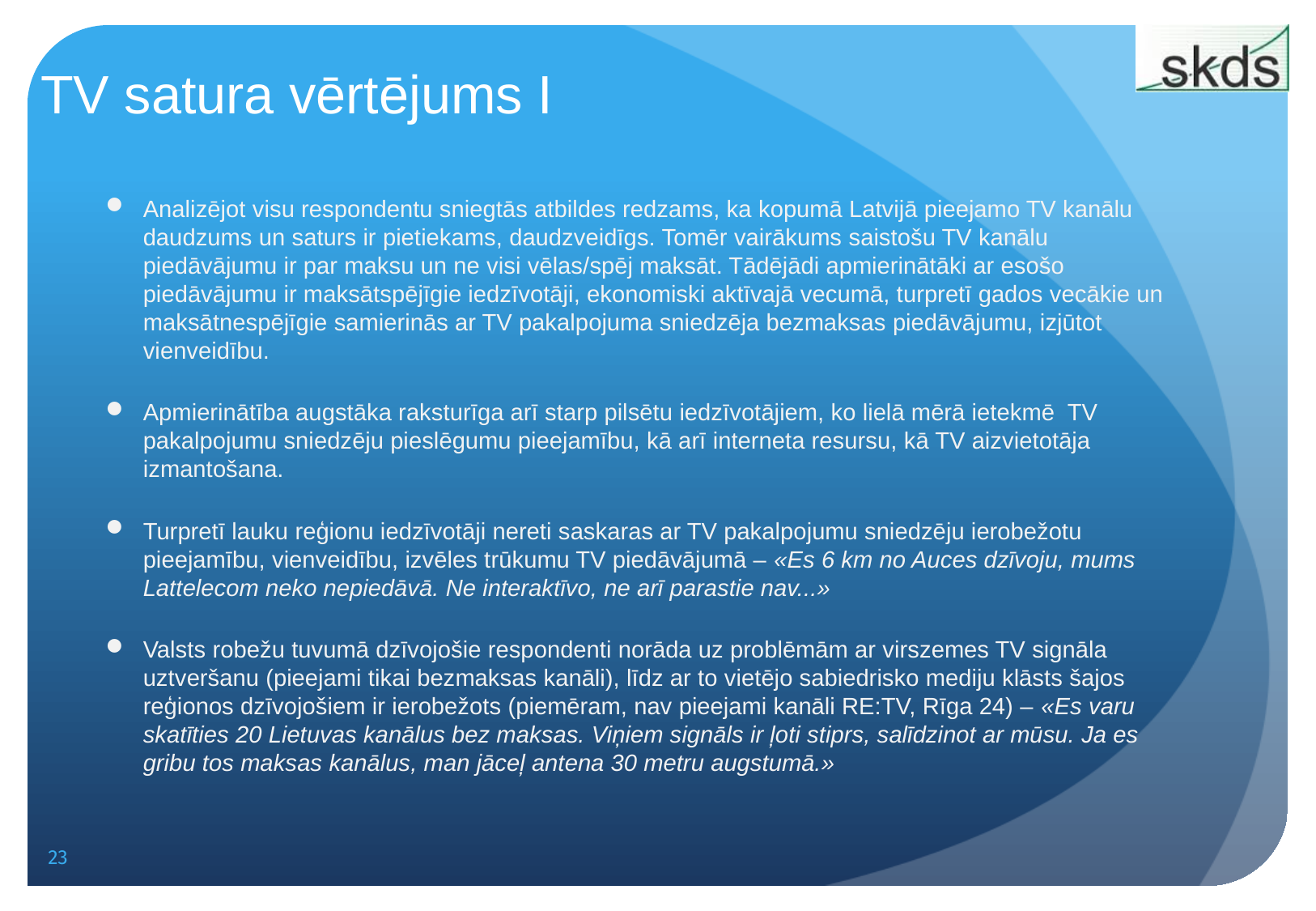

# TV satura vērtējums I
Analizējot visu respondentu sniegtās atbildes redzams, ka kopumā Latvijā pieejamo TV kanālu daudzums un saturs ir pietiekams, daudzveidīgs. Tomēr vairākums saistošu TV kanālu piedāvājumu ir par maksu un ne visi vēlas/spēj maksāt. Tādējādi apmierinātāki ar esošo piedāvājumu ir maksātspējīgie iedzīvotāji, ekonomiski aktīvajā vecumā, turpretī gados vecākie un maksātnespējīgie samierinās ar TV pakalpojuma sniedzēja bezmaksas piedāvājumu, izjūtot vienveidību.
Apmierinātība augstāka raksturīga arī starp pilsētu iedzīvotājiem, ko lielā mērā ietekmē  TV pakalpojumu sniedzēju pieslēgumu pieejamību, kā arī interneta resursu, kā TV aizvietotāja izmantošana.
Turpretī lauku reģionu iedzīvotāji nereti saskaras ar TV pakalpojumu sniedzēju ierobežotu pieejamību, vienveidību, izvēles trūkumu TV piedāvājumā – «Es 6 km no Auces dzīvoju, mums Lattelecom neko nepiedāvā. Ne interaktīvo, ne arī parastie nav...»
Valsts robežu tuvumā dzīvojošie respondenti norāda uz problēmām ar virszemes TV signāla uztveršanu (pieejami tikai bezmaksas kanāli), līdz ar to vietējo sabiedrisko mediju klāsts šajos reģionos dzīvojošiem ir ierobežots (piemēram, nav pieejami kanāli RE:TV, Rīga 24) – «Es varu skatīties 20 Lietuvas kanālus bez maksas. Viņiem signāls ir ļoti stiprs, salīdzinot ar mūsu. Ja es gribu tos maksas kanālus, man jāceļ antena 30 metru augstumā.»
23